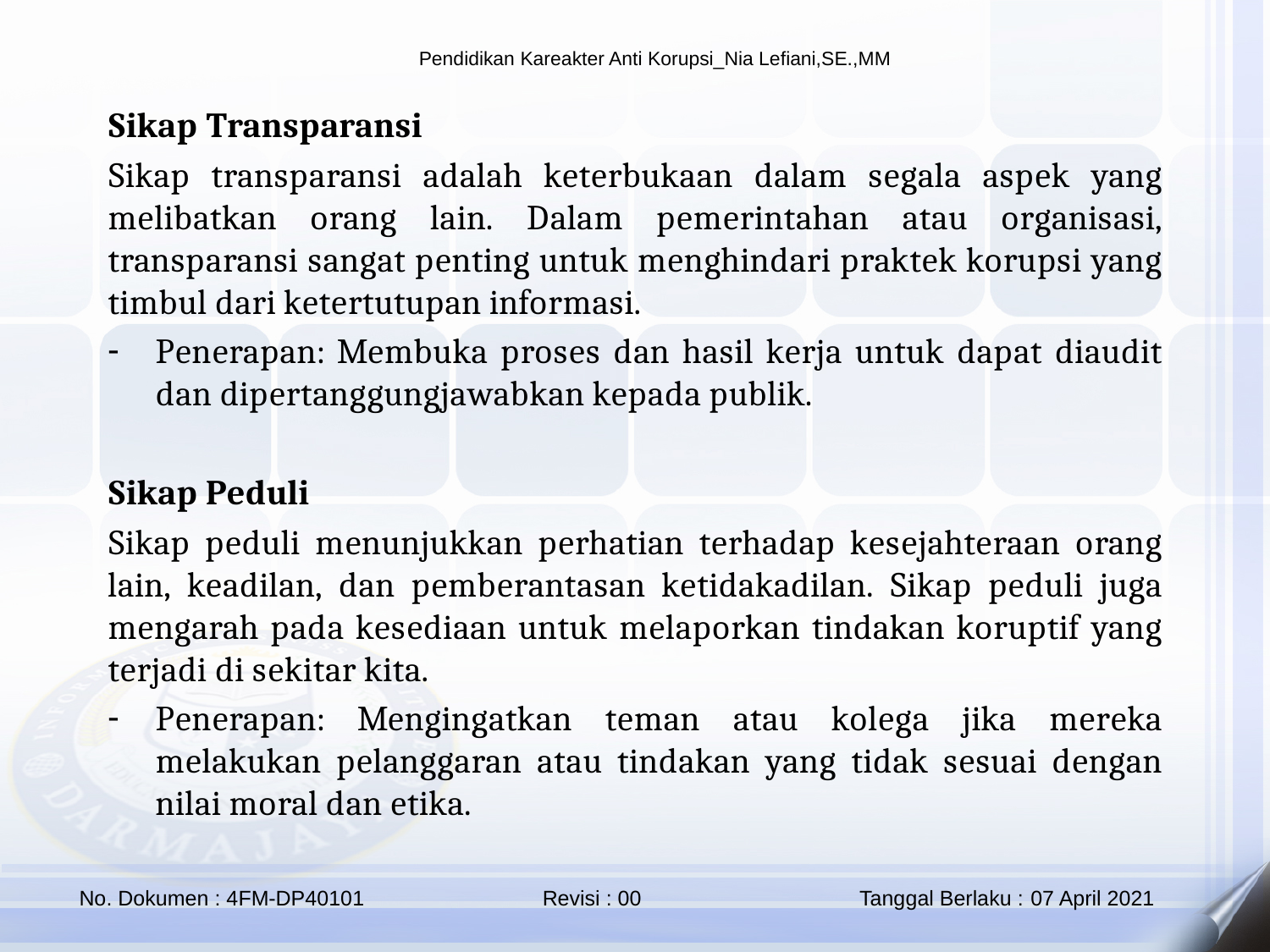

Sikap Transparansi
Sikap transparansi adalah keterbukaan dalam segala aspek yang melibatkan orang lain. Dalam pemerintahan atau organisasi, transparansi sangat penting untuk menghindari praktek korupsi yang timbul dari ketertutupan informasi.
Penerapan: Membuka proses dan hasil kerja untuk dapat diaudit dan dipertanggungjawabkan kepada publik.

Sikap Peduli
Sikap peduli menunjukkan perhatian terhadap kesejahteraan orang lain, keadilan, dan pemberantasan ketidakadilan. Sikap peduli juga mengarah pada kesediaan untuk melaporkan tindakan koruptif yang terjadi di sekitar kita.
Penerapan: Mengingatkan teman atau kolega jika mereka melakukan pelanggaran atau tindakan yang tidak sesuai dengan nilai moral dan etika.